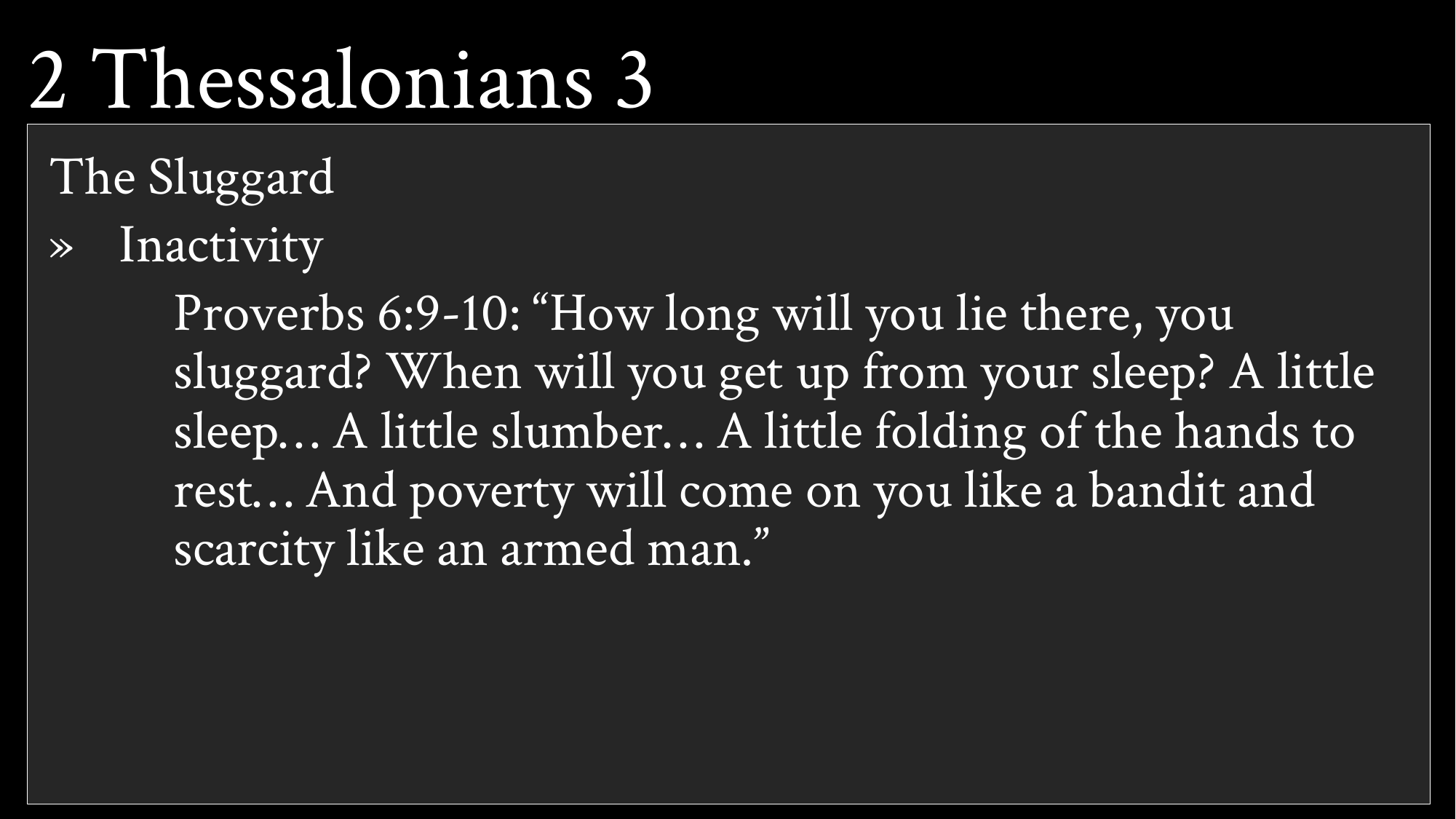

2 Thessalonians 3

The Sluggard
»	Inactivity
	Proverbs 6:9-10: “How long will you lie there, you sluggard? When will you get up from your sleep? A little sleep… A little slumber… A little folding of the hands to rest… And poverty will come on you like a bandit and scarcity like an armed man.”
6 	And now, dear brothers and sisters, we give you this command in the name of our Lord Jesus Christ: Stay away from all believers who live idle lives and don’t follow the tradition they received from us.

= “disorderly” “undisciplined”